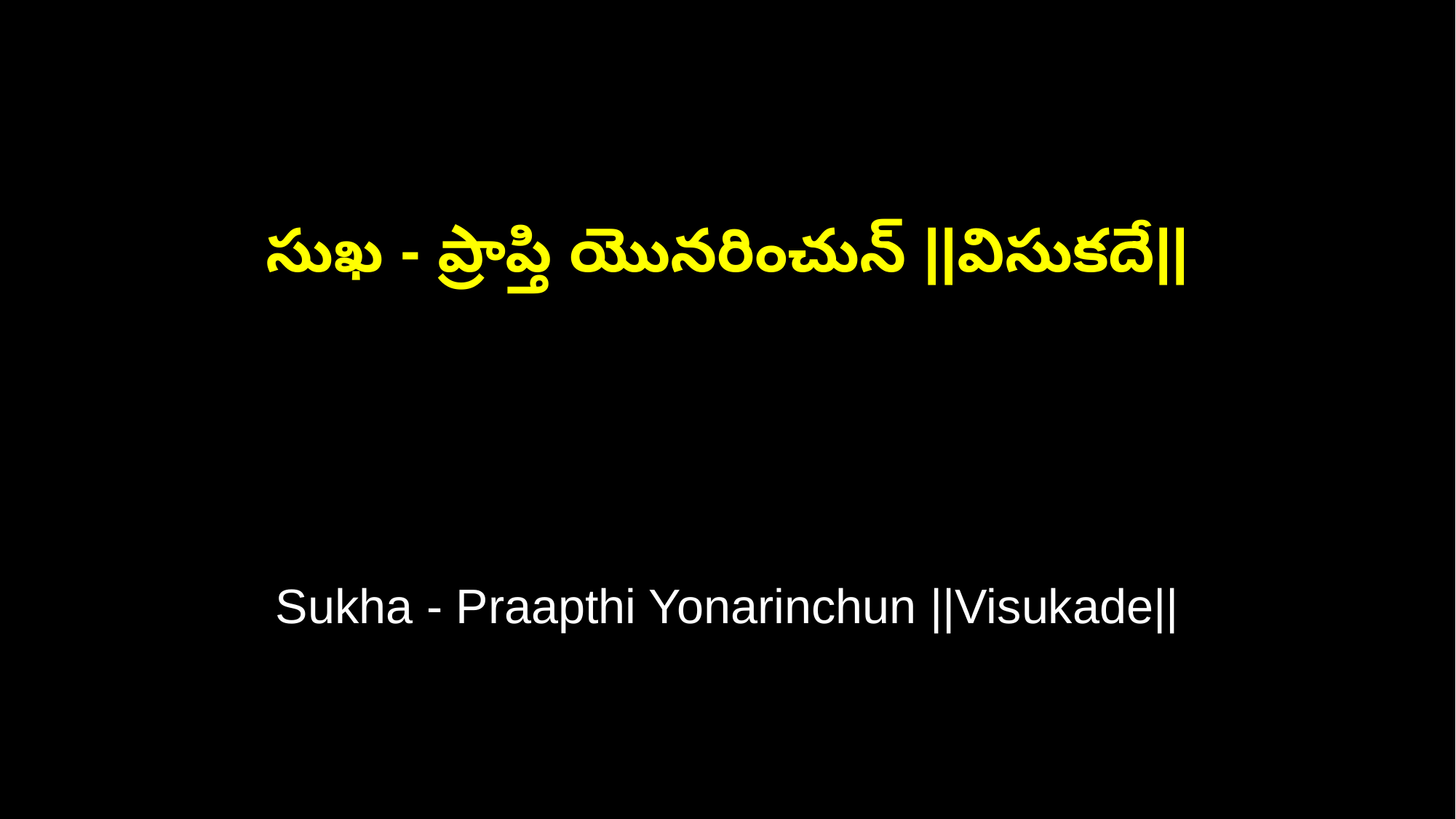

సుఖ - ప్రాప్తి యొనరించున్‌ ||విసుకదే||
Sukha - Praapthi Yonarinchun ||Visukade||